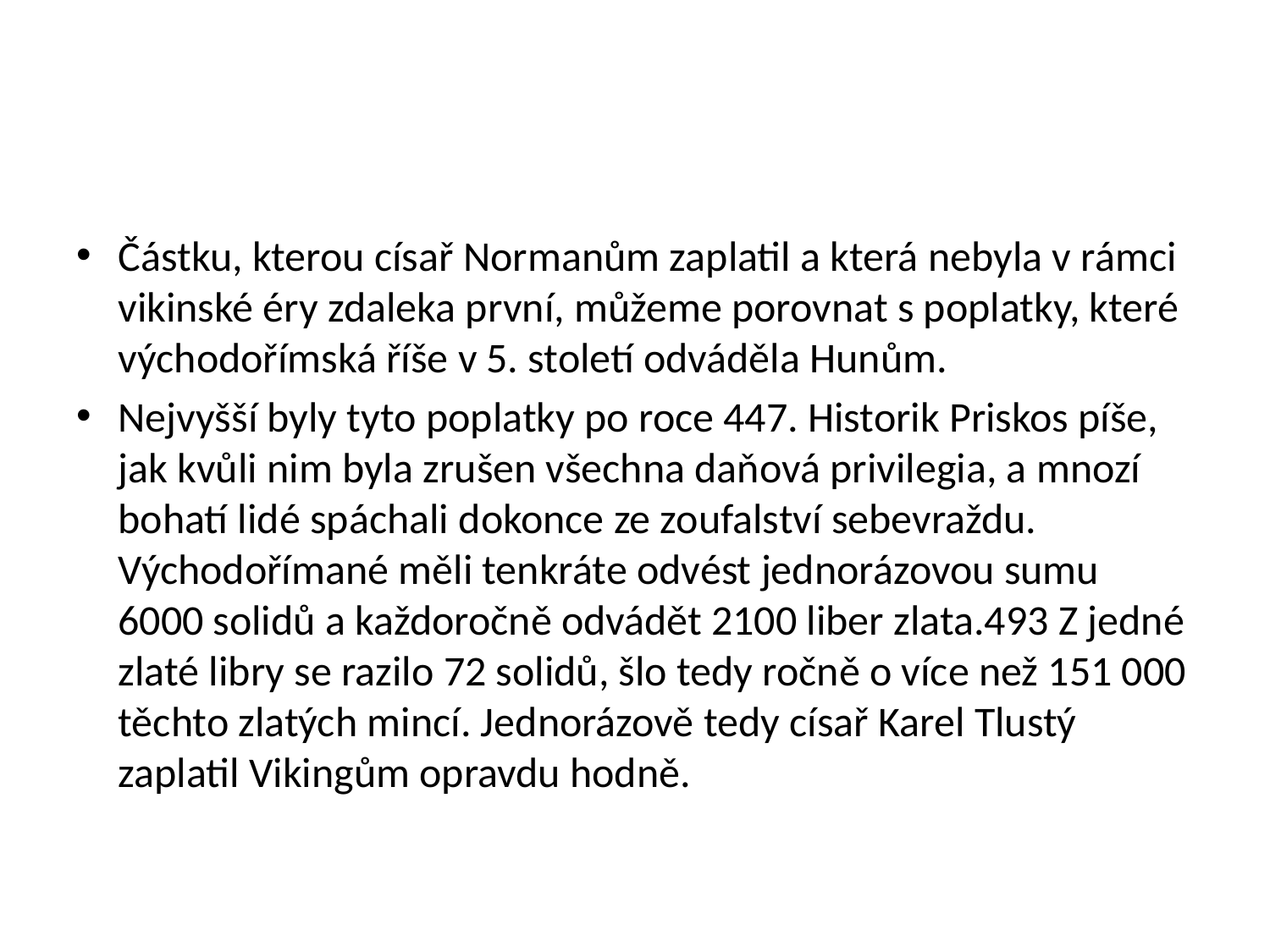

#
Částku, kterou císař Normanům zaplatil a která nebyla v rámci vikinské éry zdaleka první, můžeme porovnat s poplatky, které východořímská říše v 5. století odváděla Hunům.
Nejvyšší byly tyto poplatky po roce 447. Historik Priskos píše, jak kvůli nim byla zrušen všechna daňová privilegia, a mnozí bohatí lidé spáchali dokonce ze zoufalství sebevraždu. Východořímané měli tenkráte odvést jednorázovou sumu 6000 solidů a každoročně odvádět 2100 liber zlata.493 Z jedné zlaté libry se razilo 72 solidů, šlo tedy ročně o více než 151 000 těchto zlatých mincí. Jednorázově tedy císař Karel Tlustý zaplatil Vikingům opravdu hodně.